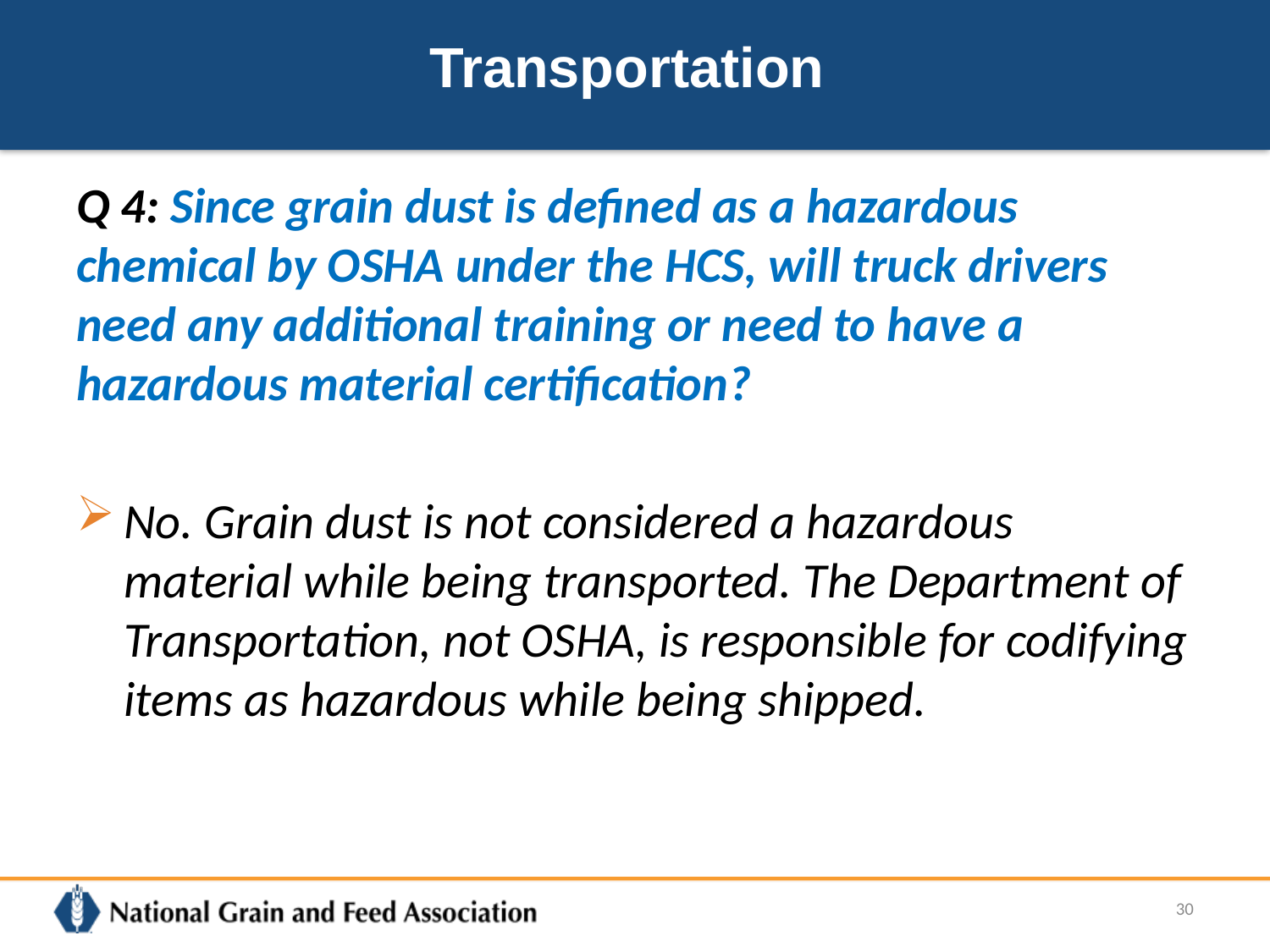

# Transportation
Q 4: Since grain dust is defined as a hazardous chemical by OSHA under the HCS, will truck drivers need any additional training or need to have a hazardous material certification?

No. Grain dust is not considered a hazardous material while being transported. The Department of Transportation, not OSHA, is responsible for codifying items as hazardous while being shipped.

30